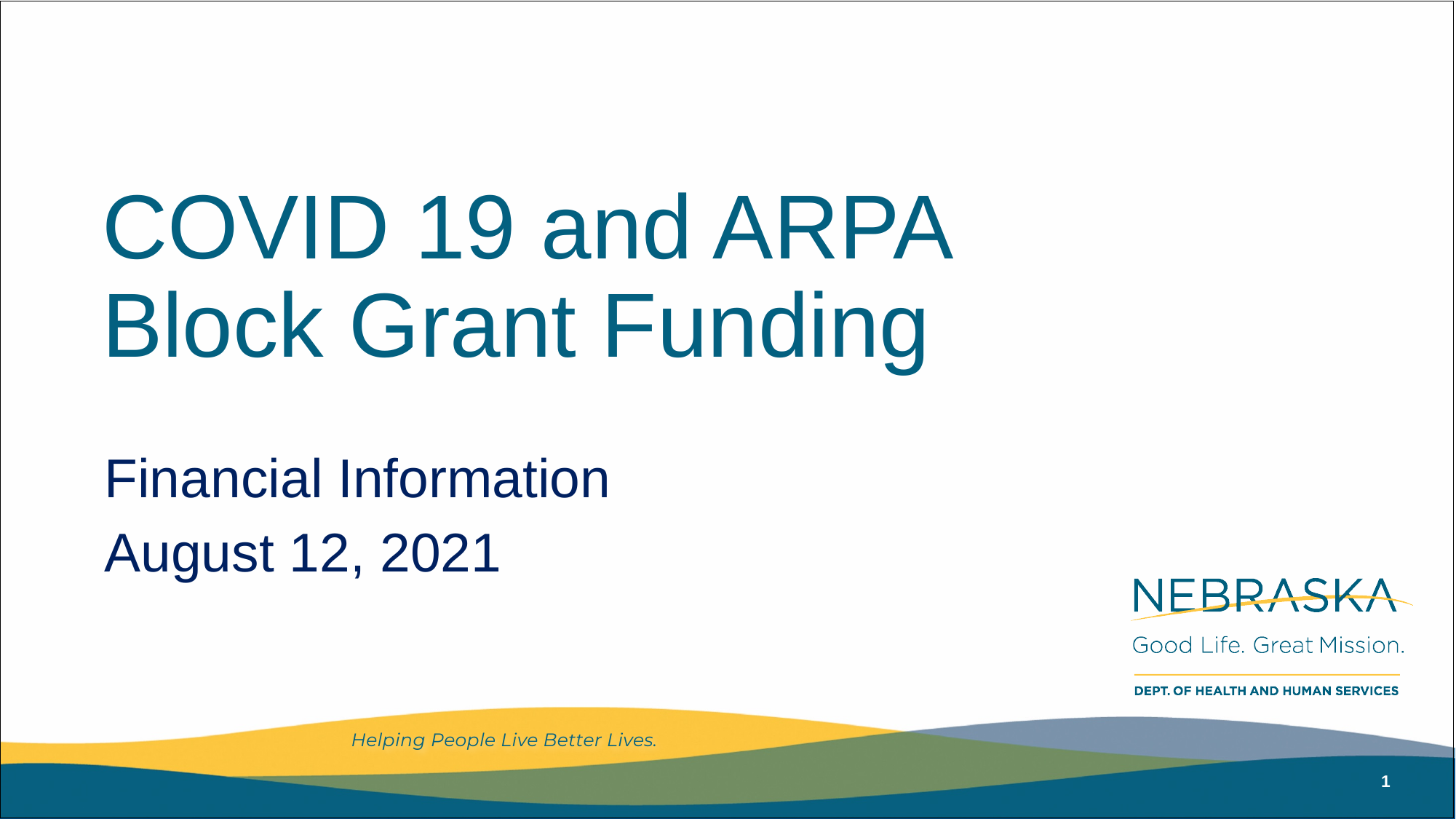

COVID 19 and ARPA
Block Grant Funding

Financial Information
August 12, 2021